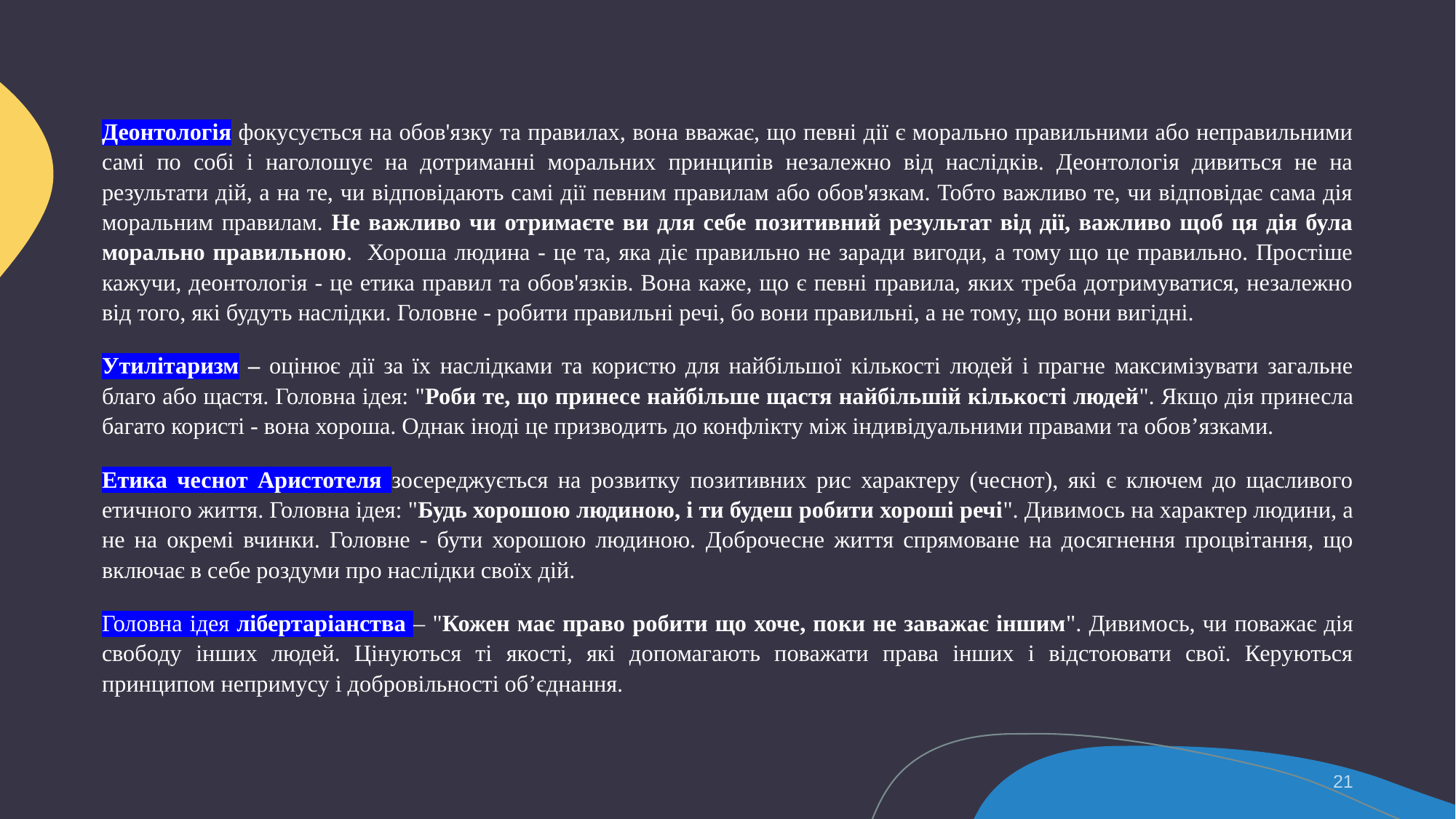

Деонтологія фокусується на обов'язку та правилах, вона вважає, що певні дії є морально правильними або неправильними самі по собі і наголошує на дотриманні моральних принципів незалежно від наслідків. Деонтологія дивиться не на результати дій, а на те, чи відповідають самі дії певним правилам або обов'язкам. Тобто важливо те, чи відповідає сама дія моральним правилам. Не важливо чи отримаєте ви для себе позитивний результат від дії, важливо щоб ця дія була морально правильною.  Хороша людина - це та, яка діє правильно не заради вигоди, а тому що це правильно. Простіше кажучи, деонтологія - це етика правил та обов'язків. Вона каже, що є певні правила, яких треба дотримуватися, незалежно від того, які будуть наслідки. Головне - робити правильні речі, бо вони правильні, а не тому, що вони вигідні.
Утилітаризм – оцінює дії за їх наслідками та користю для найбільшої кількості людей і прагне максимізувати загальне благо або щастя. Головна ідея: "Роби те, що принесе найбільше щастя найбільшій кількості людей". Якщо дія принесла багато користі - вона хороша. Однак іноді це призводить до конфлікту між індивідуальними правами та обов’язками.
Етика чеснот Аристотеля зосереджується на розвитку позитивних рис характеру (чеснот), які є ключем до щасливого етичного життя. Головна ідея: "Будь хорошою людиною, і ти будеш робити хороші речі". Дивимось на характер людини, а не на окремі вчинки. Головне - бути хорошою людиною. Доброчесне життя спрямоване на досягнення процвітання, що включає в себе роздуми про наслідки своїх дій.
Головна ідея лібертаріанства – "Кожен має право робити що хоче, поки не заважає іншим". Дивимось, чи поважає дія свободу інших людей. Цінуються ті якості, які допомагають поважати права інших і відстоювати свої. Керуються принципом непримусу і добровільності об’єднання.

21